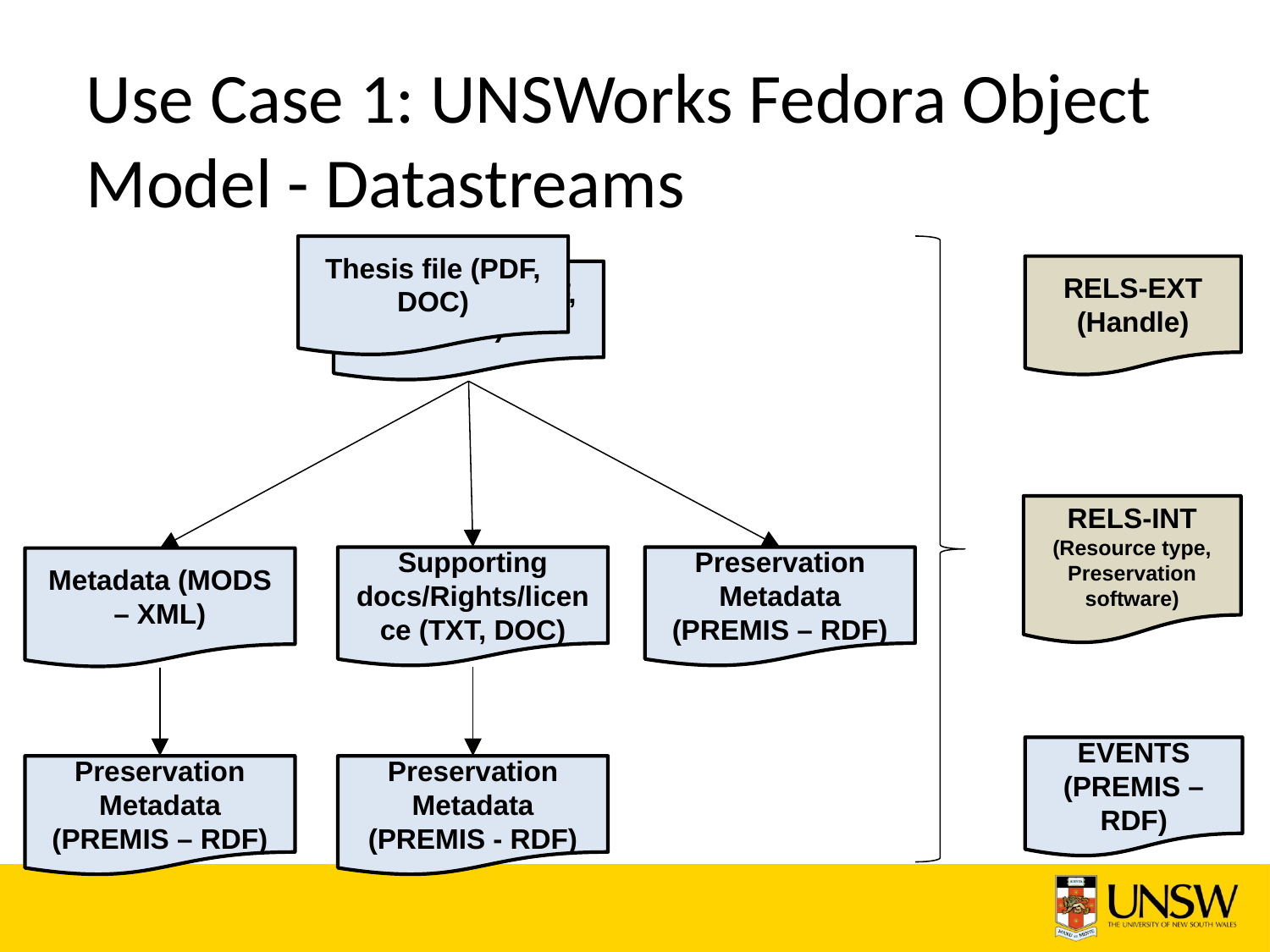

# Use Case 1: UNSWorks Fedora Object Model - Datastreams
Thesis file (PDF, DOC)

RELS-EXT (Handle)
Thesis file (PDF, DOC)
RELS-INT (Resource type, Preservation software)
Supporting docs/Rights/licence (TXT, DOC)
Preservation Metadata (PREMIS – RDF)
Metadata (MODS – XML)
EVENTS (PREMIS – RDF)
Preservation Metadata (PREMIS – RDF)
Preservation Metadata (PREMIS - RDF)